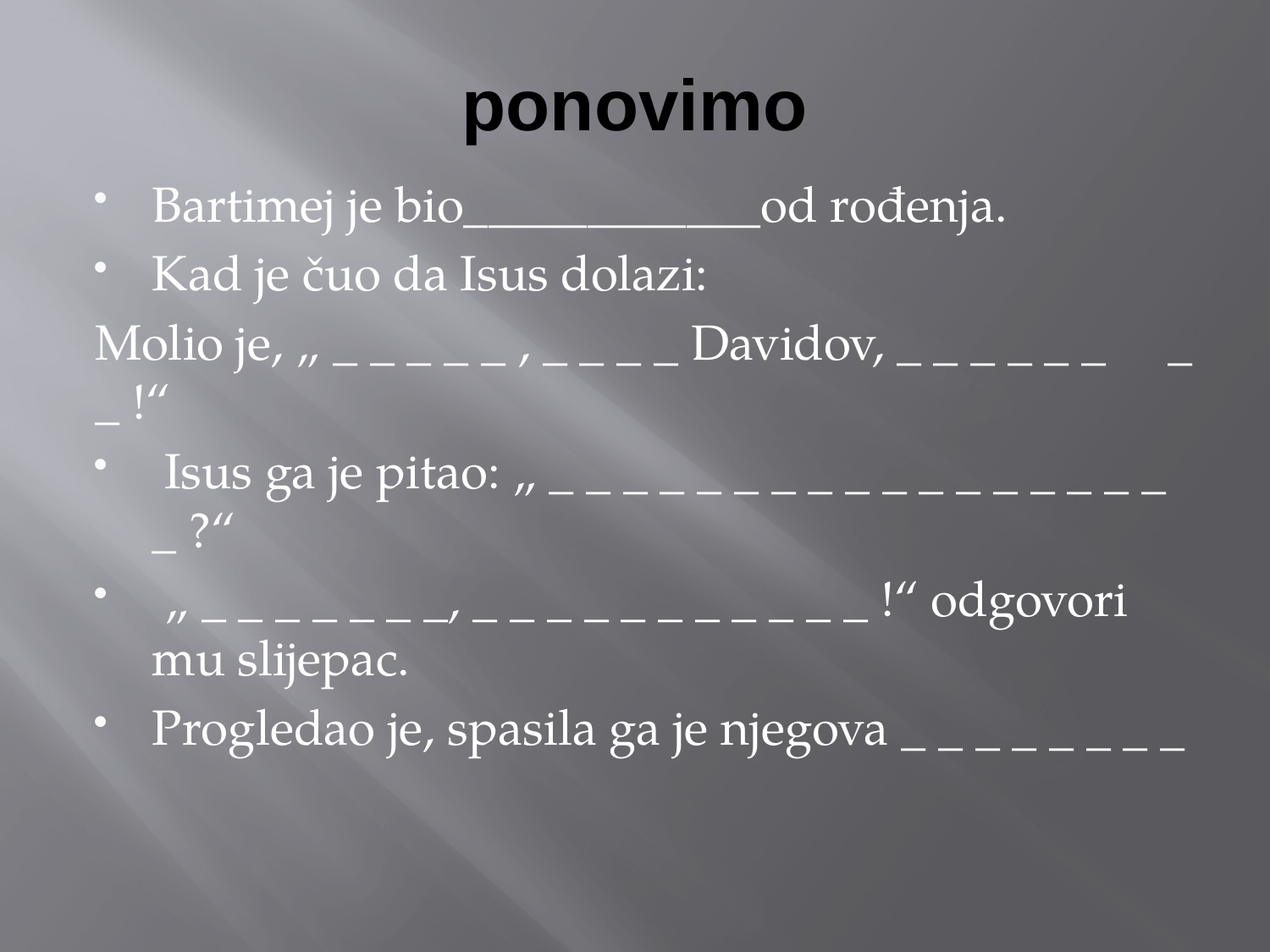

# ponovimo
Bartimej je bio____________od rođenja.
Kad je čuo da Isus dolazi:
Molio je, „ _ _ _ _ _ , _ _ _ _ Davidov, _ _ _ _ _ _     _ _ !“
 Isus ga je pitao: „ _ _ _ _ _ _ _ _ _ _ _ _ _ _ _ _ _ _ ?“
 „ _ _ _ _ _ _ _, _ _ _ _ _ _ _ _ _ _ _ !“ odgovori mu slijepac.
Progledao je, spasila ga je njegova _ _ _ _ _ _ _ _